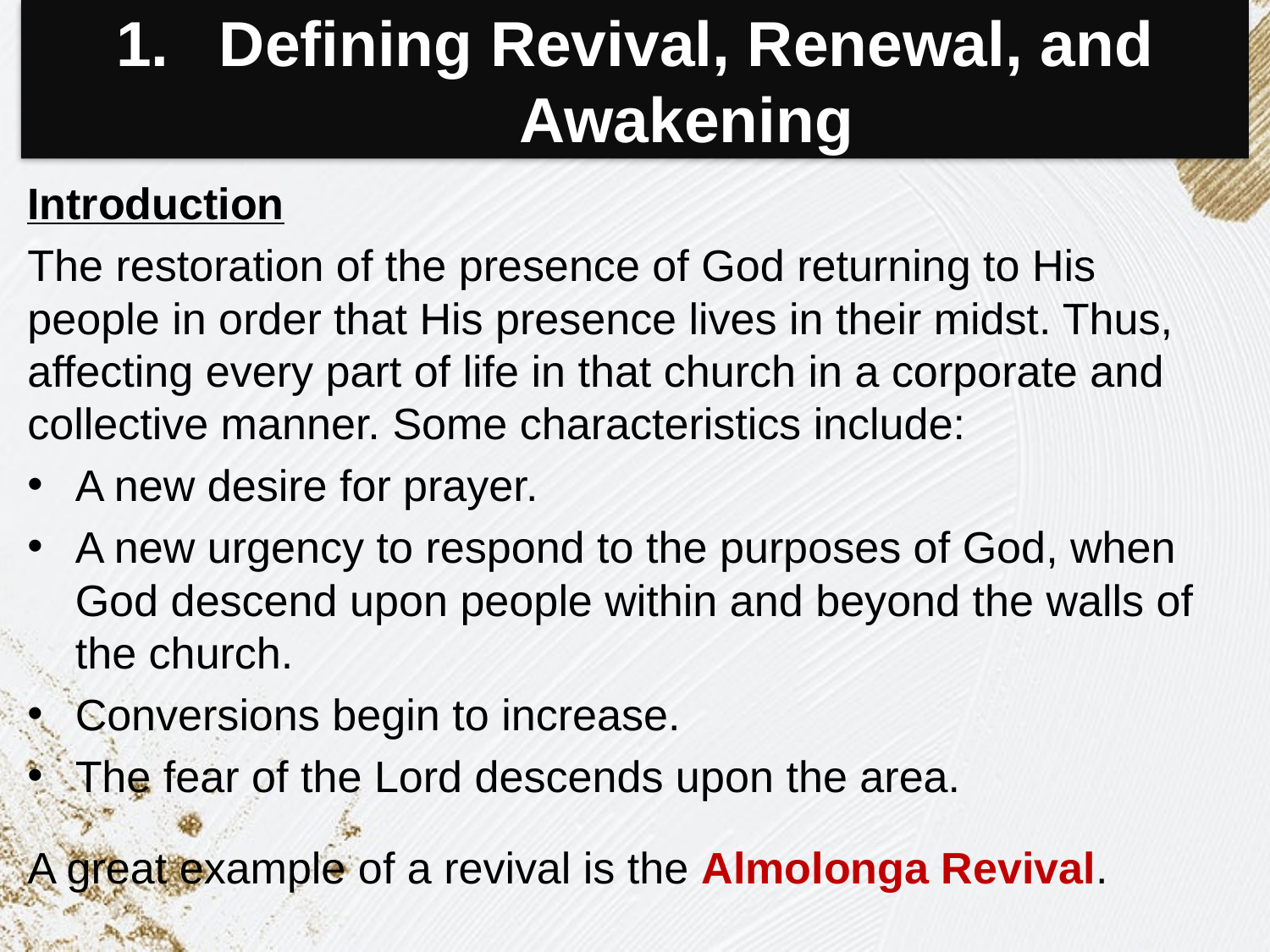

# Defining Revival, Renewal, and Awakening
Introduction
The restoration of the presence of God returning to His people in order that His presence lives in their midst. Thus, affecting every part of life in that church in a corporate and collective manner. Some characteristics include:
A new desire for prayer.
A new urgency to respond to the purposes of God, when God descend upon people within and beyond the walls of the church.
Conversions begin to increase.
The fear of the Lord descends upon the area.

A great example of a revival is the Almolonga Revival.